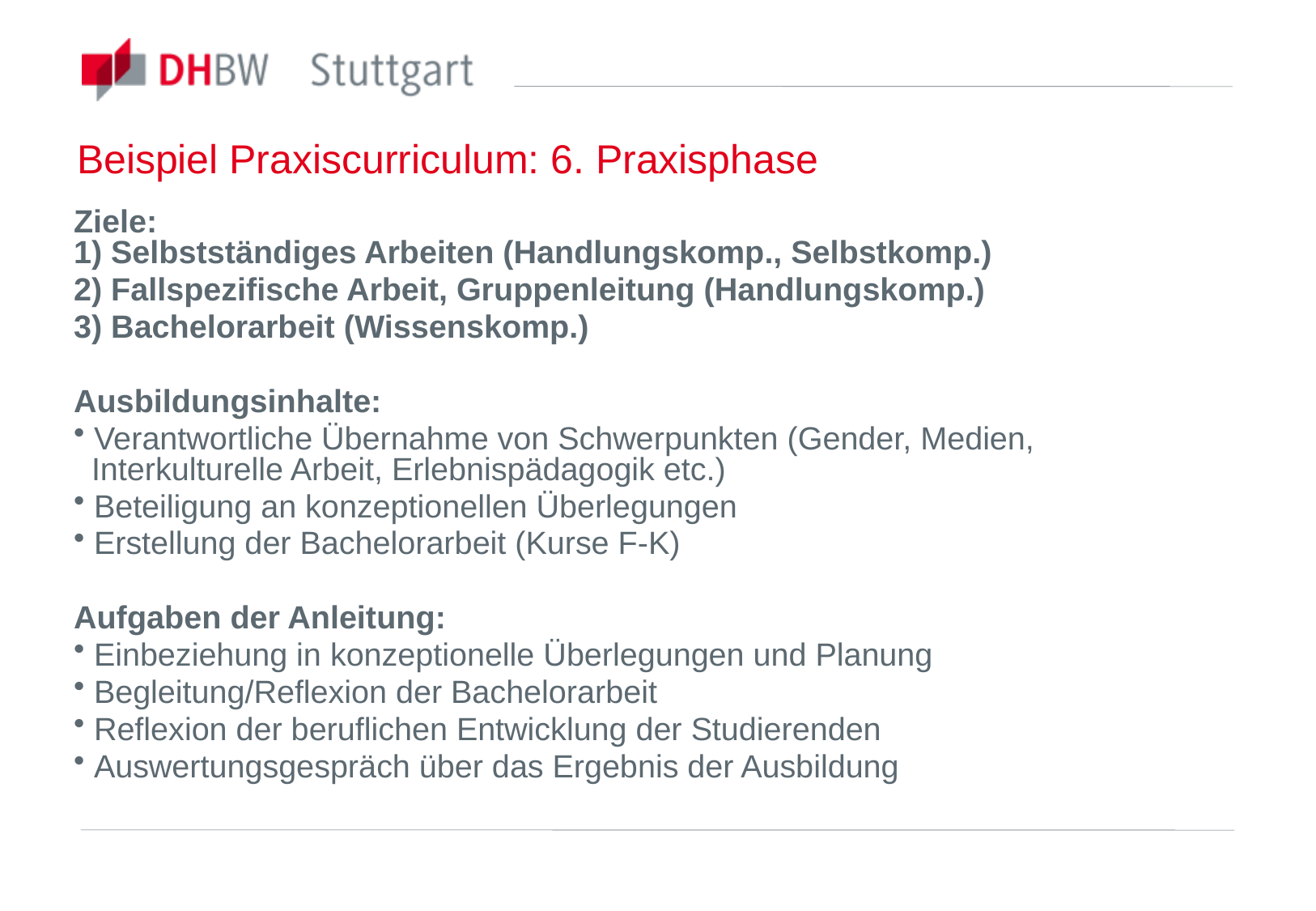

Beispiel Praxiscurriculum: 6. Praxisphase
Ziele:
1) Selbstständiges Arbeiten (Handlungskomp., Selbstkomp.)
2) Fallspezifische Arbeit, Gruppenleitung (Handlungskomp.)
3) Bachelorarbeit (Wissenskomp.)

Ausbildungsinhalte:
 Verantwortliche Übernahme von Schwerpunkten (Gender, Medien,
  Interkulturelle Arbeit, Erlebnispädagogik etc.)
 Beteiligung an konzeptionellen Überlegungen
 Erstellung der Bachelorarbeit (Kurse F-K)

Aufgaben der Anleitung:
 Einbeziehung in konzeptionelle Überlegungen und Planung
 Begleitung/Reflexion der Bachelorarbeit
 Reflexion der beruflichen Entwicklung der Studierenden
 Auswertungsgespräch über das Ergebnis der Ausbildung